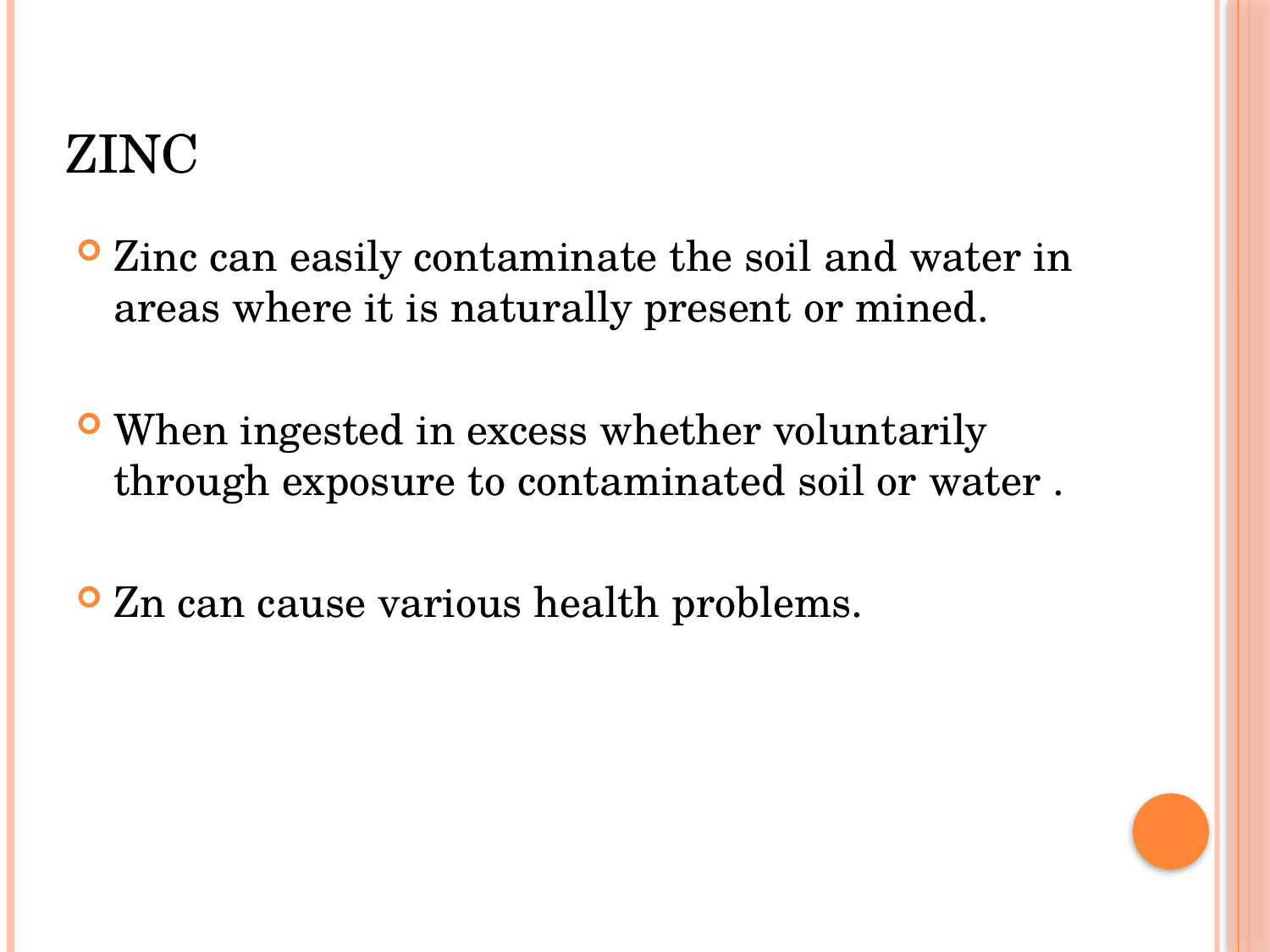

# Zinc
Zinc can easily contaminate the soil and water in areas where it is naturally present or mined.

When ingested in excess whether voluntarily through exposure to contaminated soil or water .

Zn can cause various health problems.